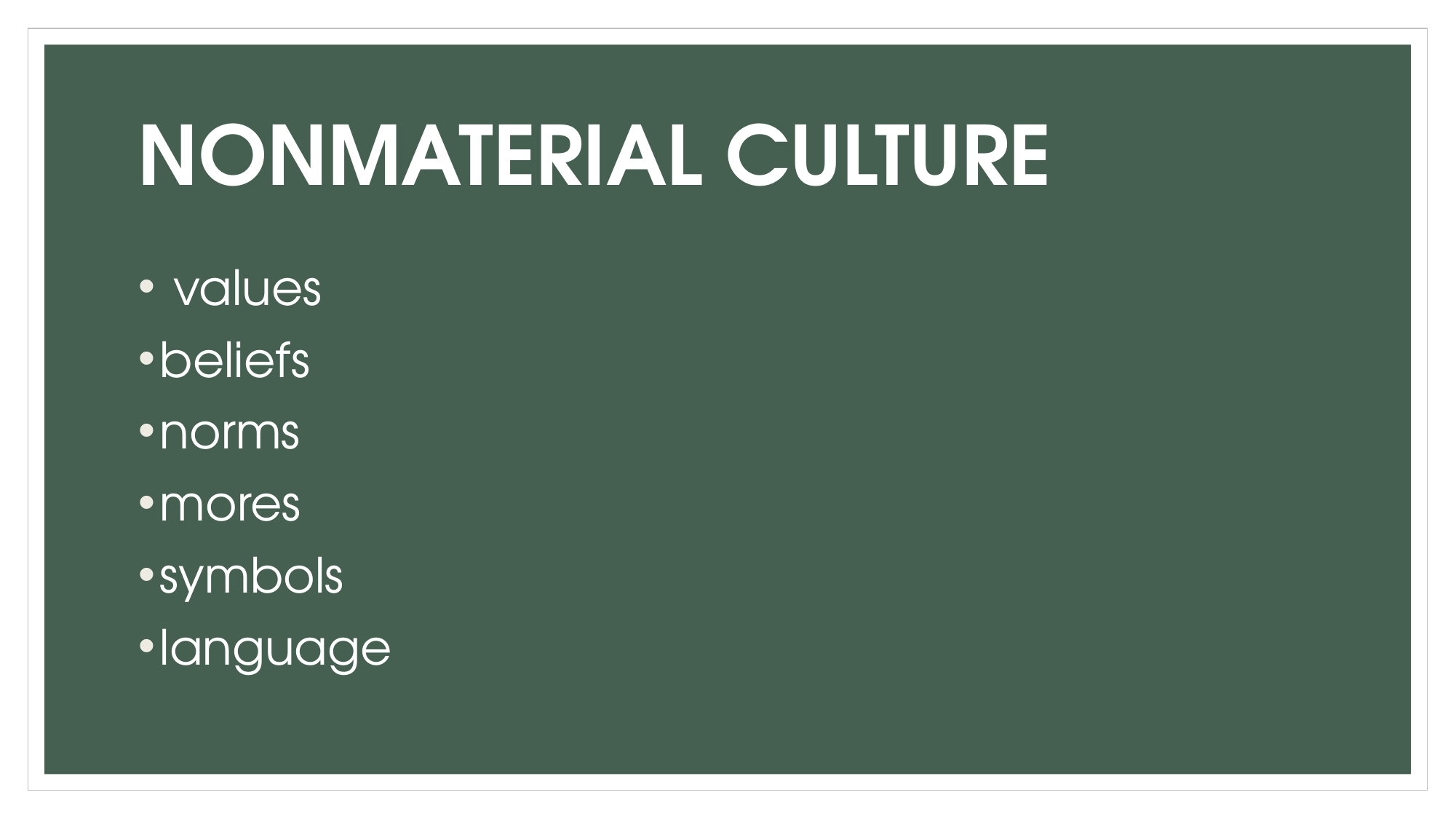

# NONMATERIAL CULTURE
 values
beliefs
norms
mores
symbols
language